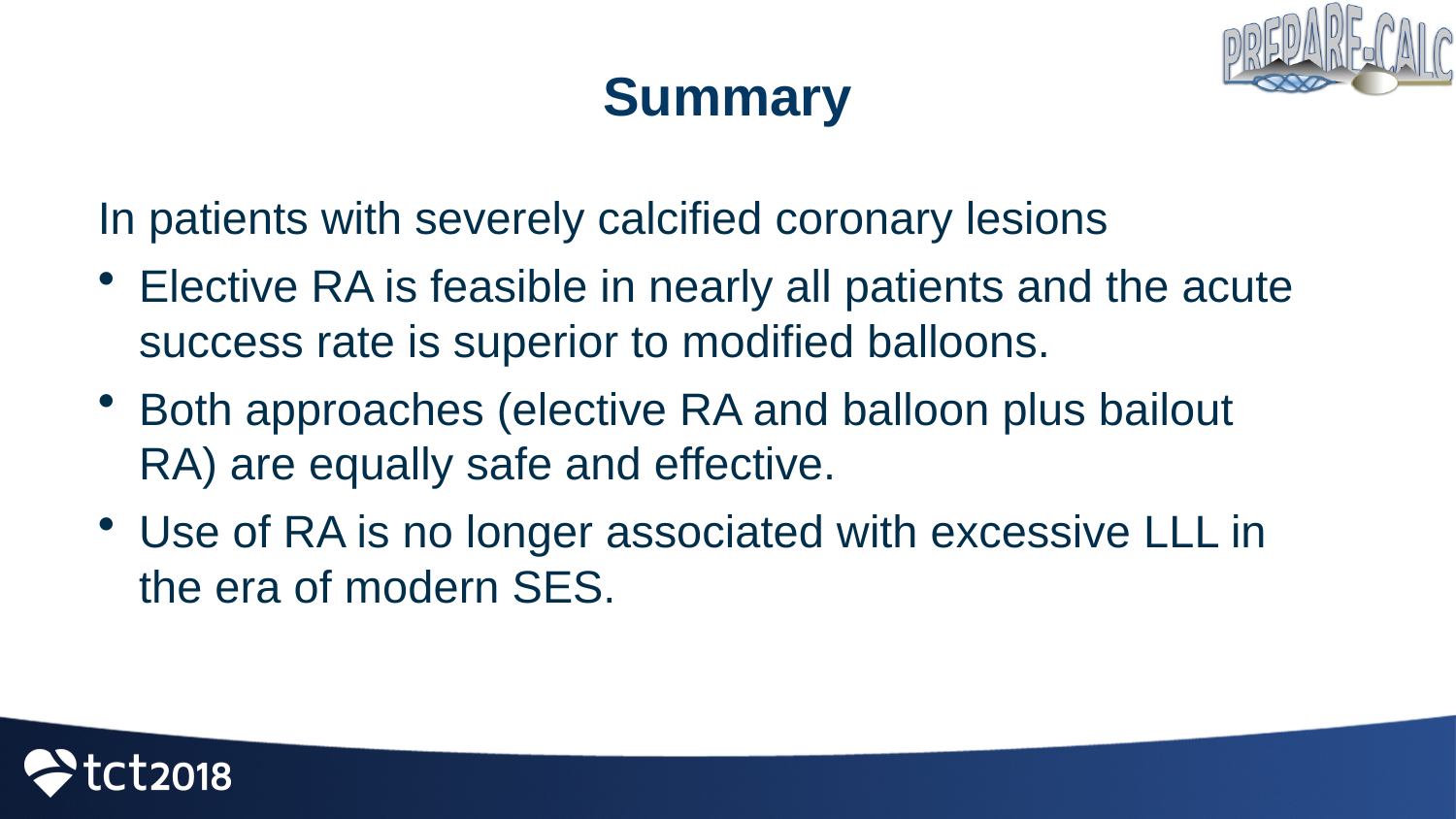

# Summary
In patients with severely calcified coronary lesions
Elective RA is feasible in nearly all patients and the acute success rate is superior to modified balloons.
Both approaches (elective RA and balloon plus bailout RA) are equally safe and effective.
Use of RA is no longer associated with excessive LLL in the era of modern SES.